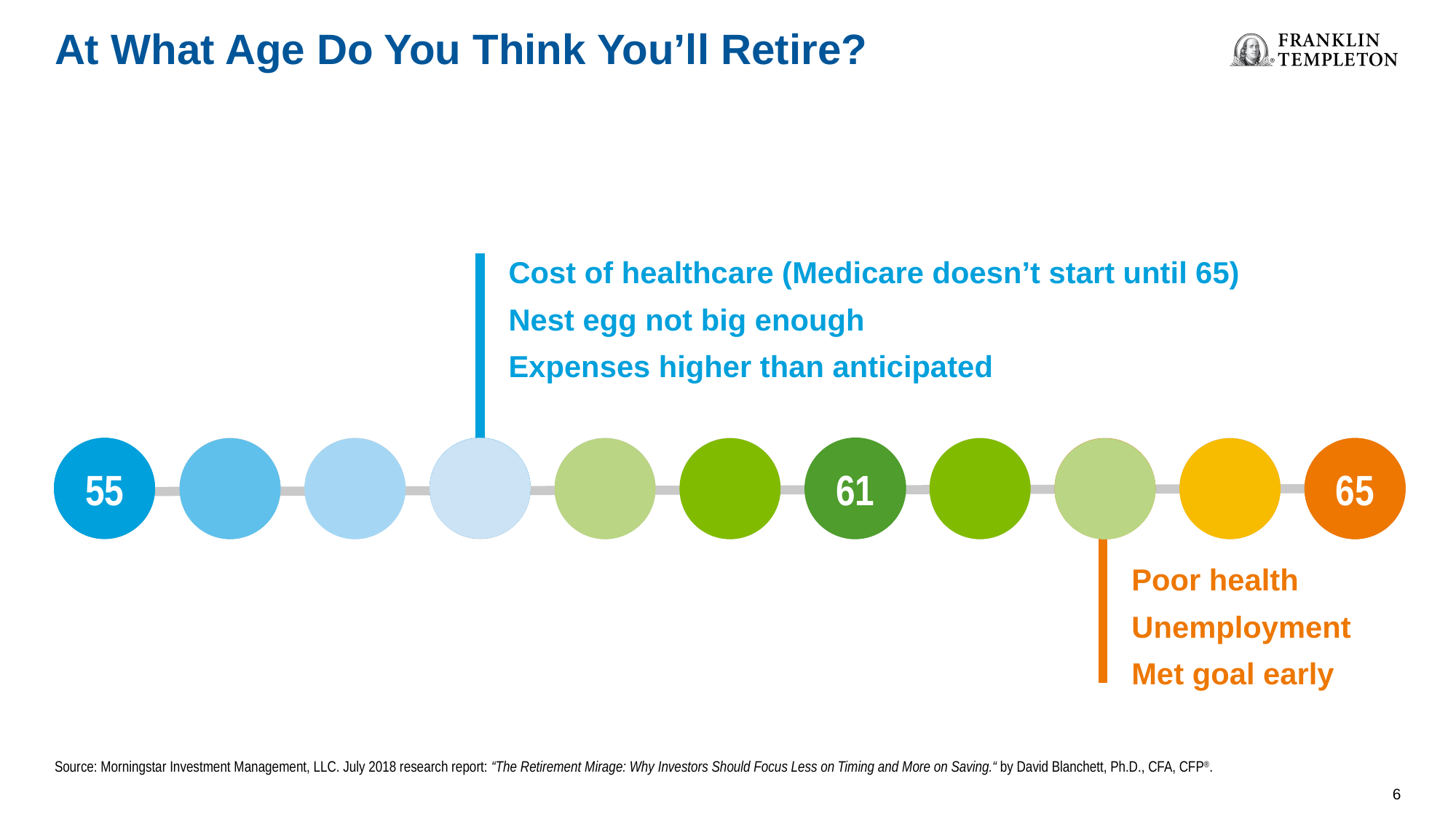

At What Age Do You Think You’ll Retire?

61
Cost of healthcare (Medicare doesn’t start until 65)
Nest egg not big enough
Expenses higher than anticipated

58
55
58
55
56
57
59
60
61
55
56
57
58
59
60
62
63
64
65
65
63
61
62
64
65
63
Poor health
Unemployment
Met goal early
Source: Morningstar Investment Management, LLC. July 2018 research report: “The Retirement Mirage: Why Investors Should Focus Less on Timing and More on Saving.“ by David Blanchett, Ph.D., CFA, CFP®.
6